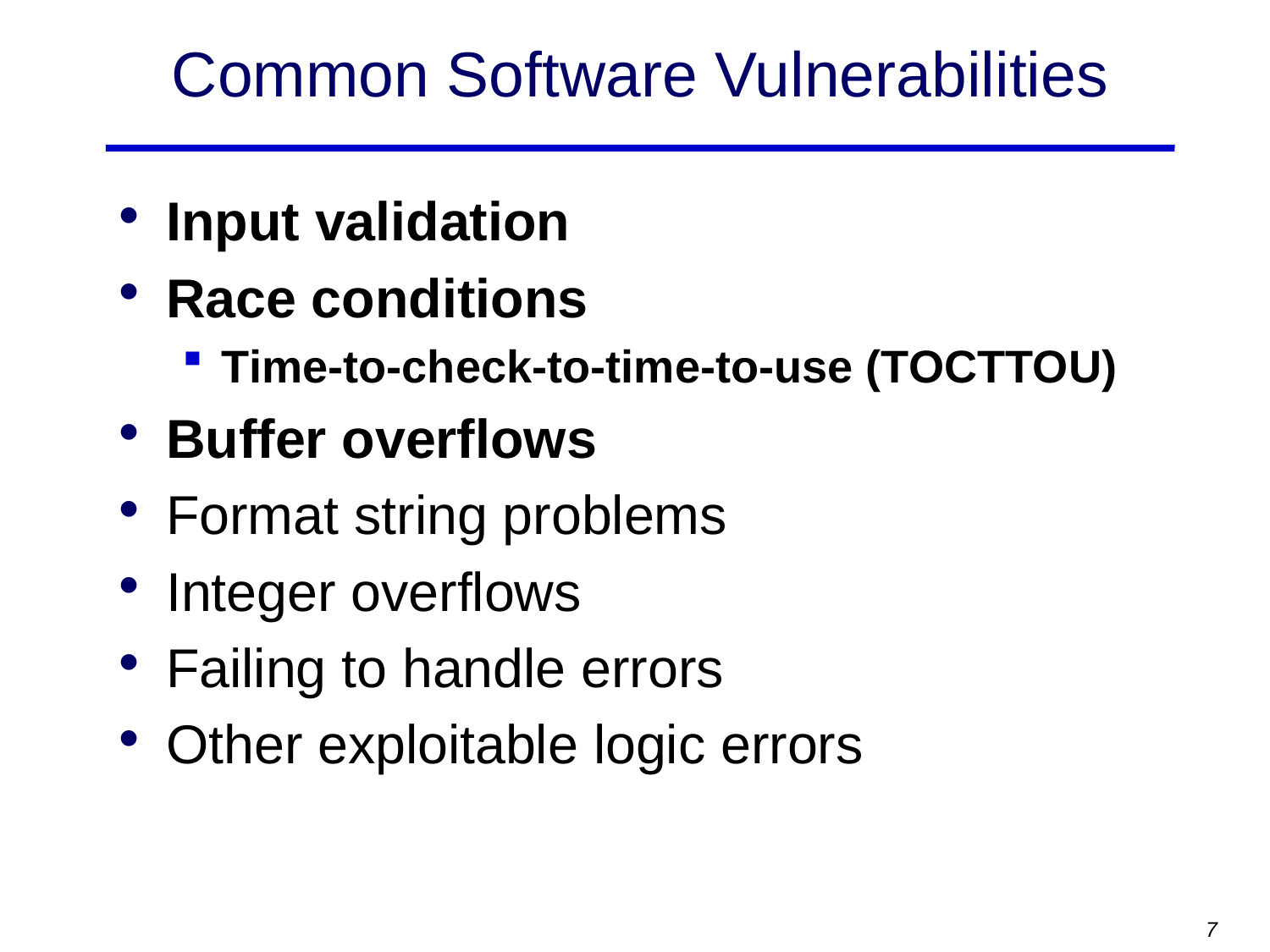

# Common Software Vulnerabilities
Input validation
Race conditions
Time-to-check-to-time-to-use (TOCTTOU)
Buffer overflows
Format string problems
Integer overflows
Failing to handle errors
Other exploitable logic errors

7